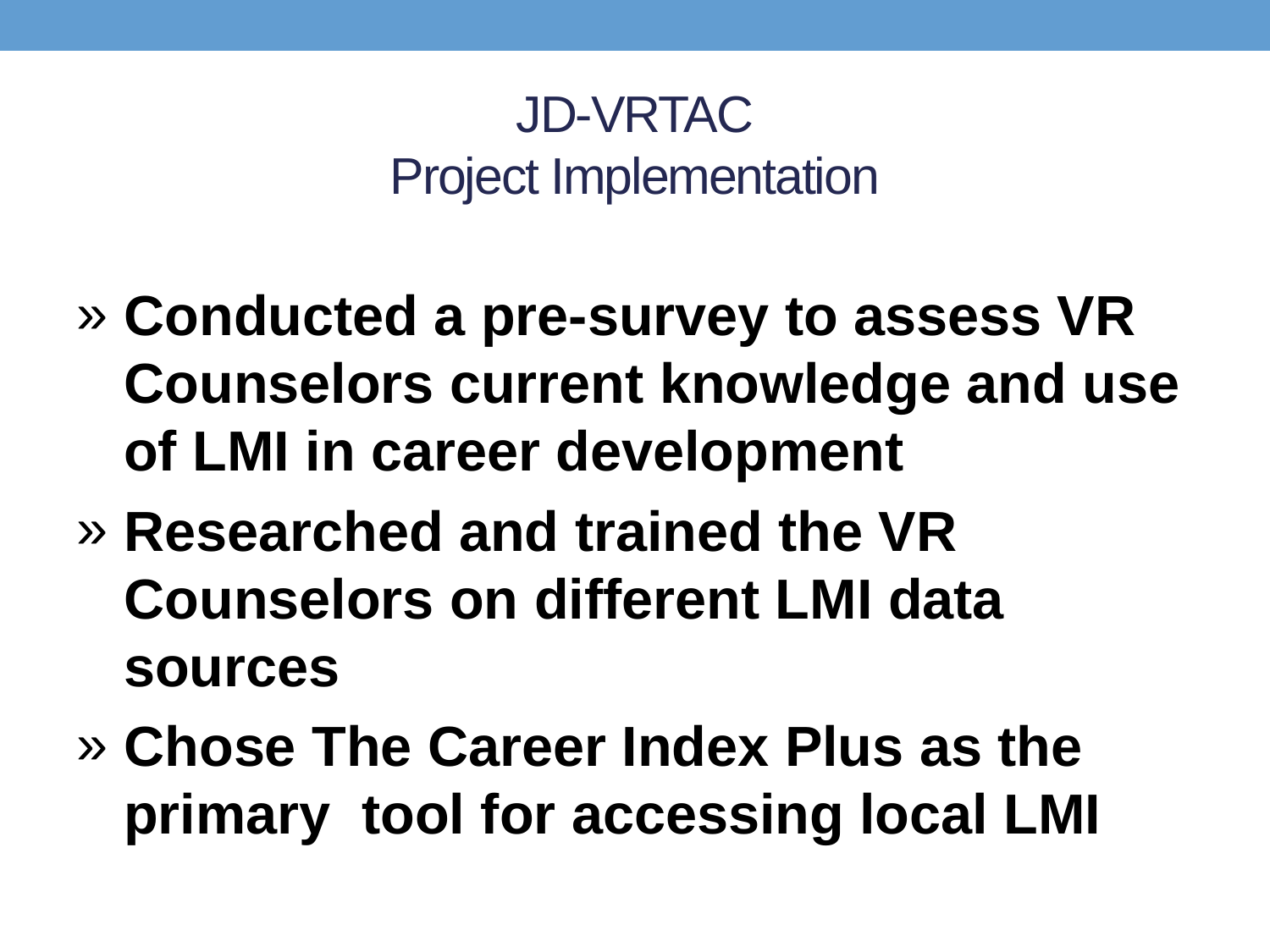

# JD-VRTAC Project Implementation

Conducted a pre-survey to assess VR Counselors current knowledge and use of LMI in career development
Researched and trained the VR Counselors on different LMI data sources
Chose The Career Index Plus as the primary  tool for accessing local LMI